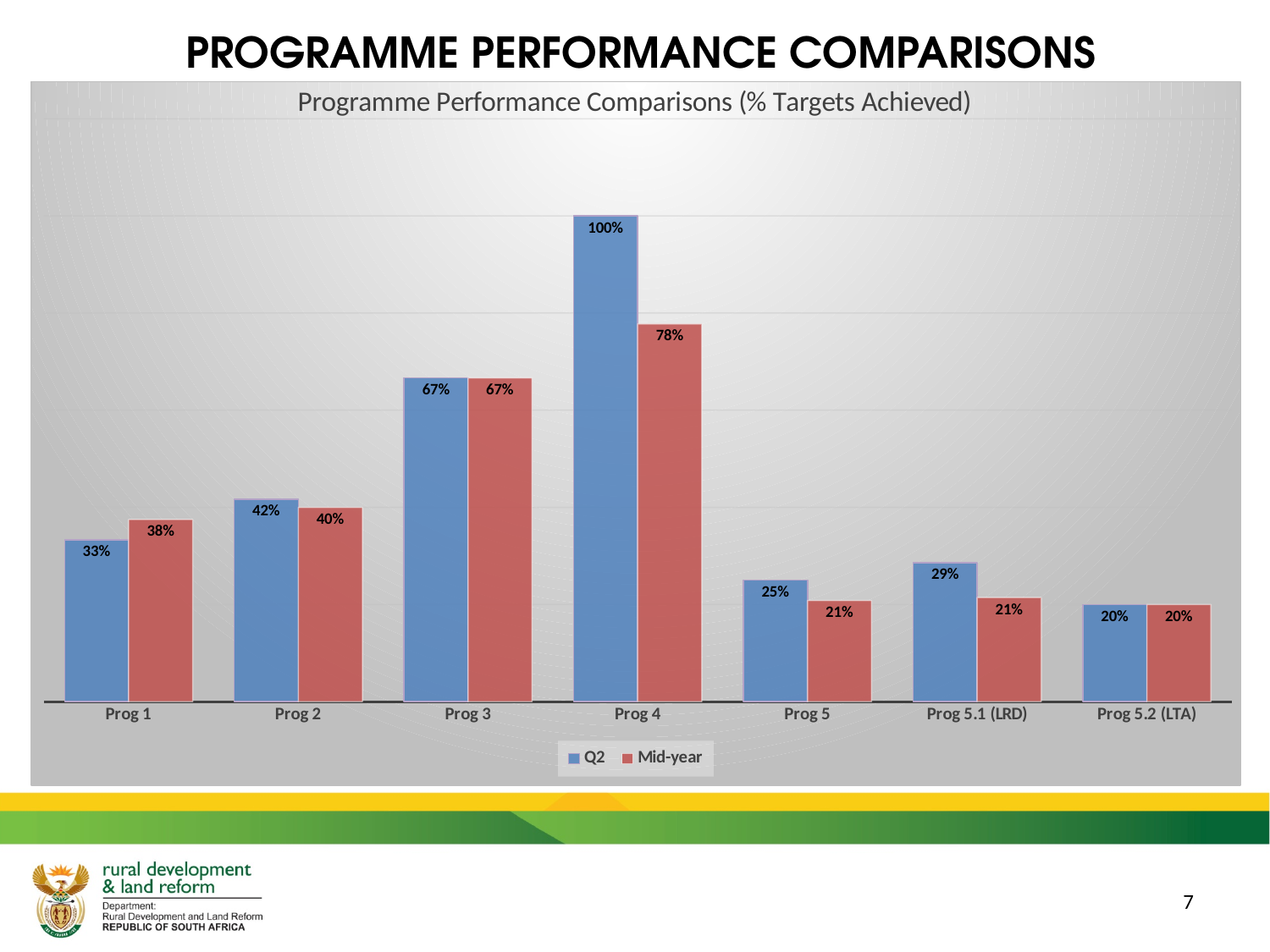

# PROGRAMME PERFORMANCE COMPARISONS

### Chart: Programme Performance Comparisons (% Targets Achieved)

| Category | Q2 | Mid-year |
|---|---|---|
| Prog 1 | 0.33333333333333304 | 0.37500000000000006 |
| Prog 2 | 0.4166666666666671 | 0.4 |
| Prog 3 | 0.6666666666666661 | 0.6666666666666661 |
| Prog 4 | 1.0 | 0.7777777777777781 |
| Prog 5 | 0.25 | 0.20833333333333304 |
| Prog 5.1 (LRD) | 0.2857142857142861 | 0.214285714285714 |
| Prog 5.2 (LTA) | 0.2 | 0.2 |